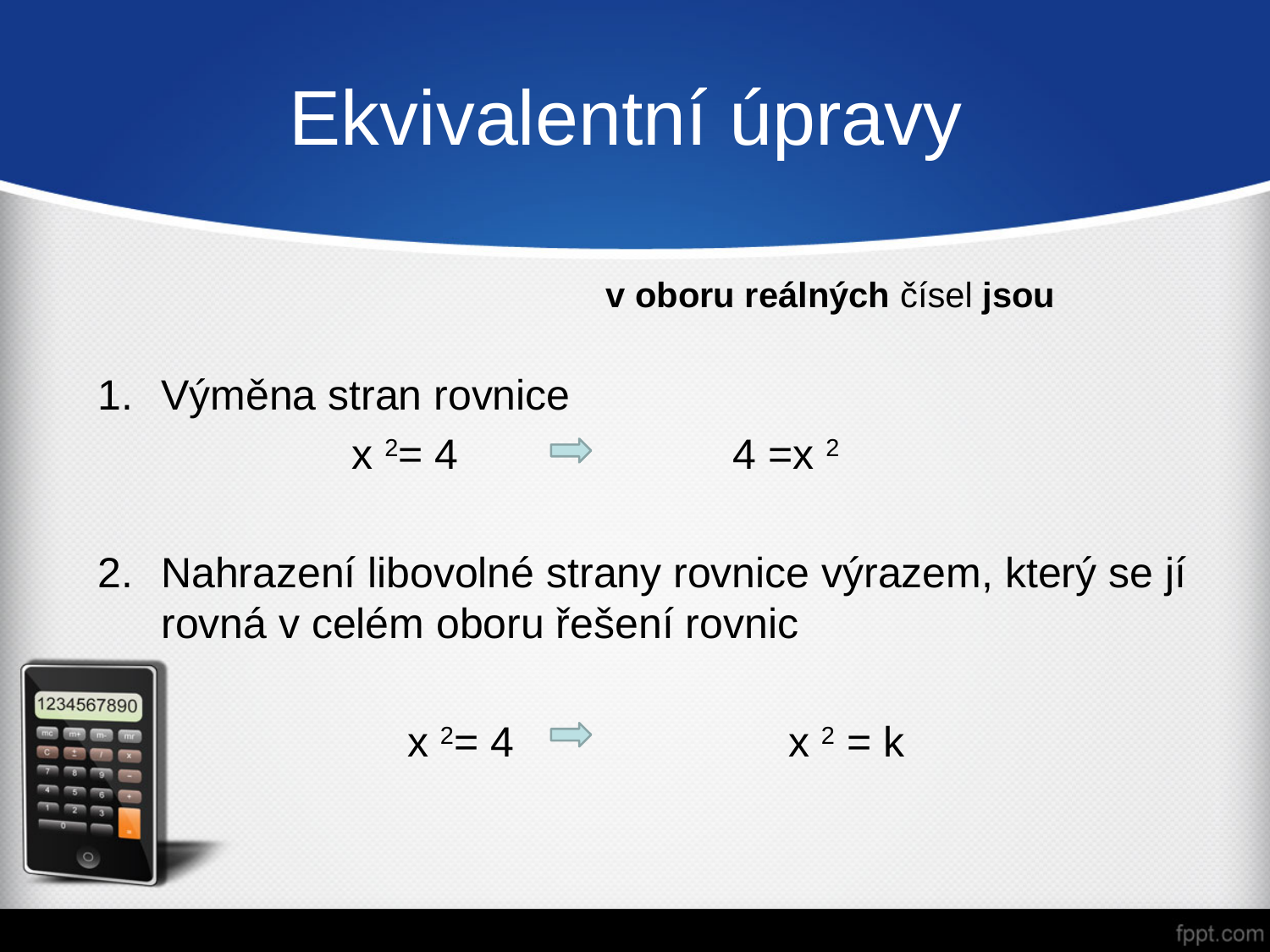

Ekvivalentní úpravy
#
v oboru reálných čísel jsou

Výměna stran rovnice
		x 2= 4  		4 =x 2

Nahrazení libovolné strany rovnice výrazem, který se jí rovná v celém oboru řešení rovnic

		x 2= 4		 	x 2 = k